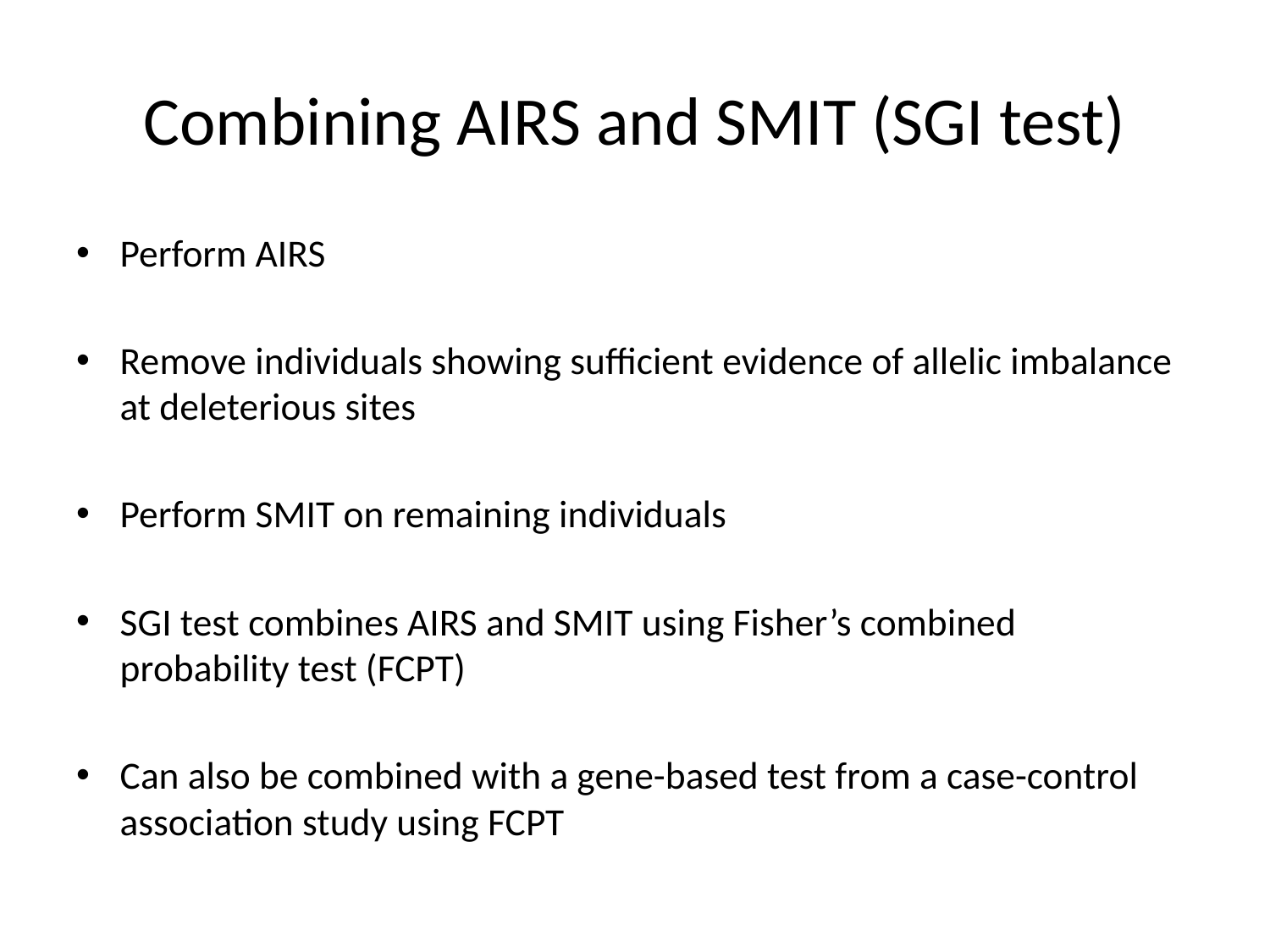

# Combining AIRS and SMIT (SGI test)
Perform AIRS

Remove individuals showing sufficient evidence of allelic imbalance at deleterious sites

Perform SMIT on remaining individuals

SGI test combines AIRS and SMIT using Fisher’s combined probability test (FCPT)

Can also be combined with a gene-based test from a case-control association study using FCPT